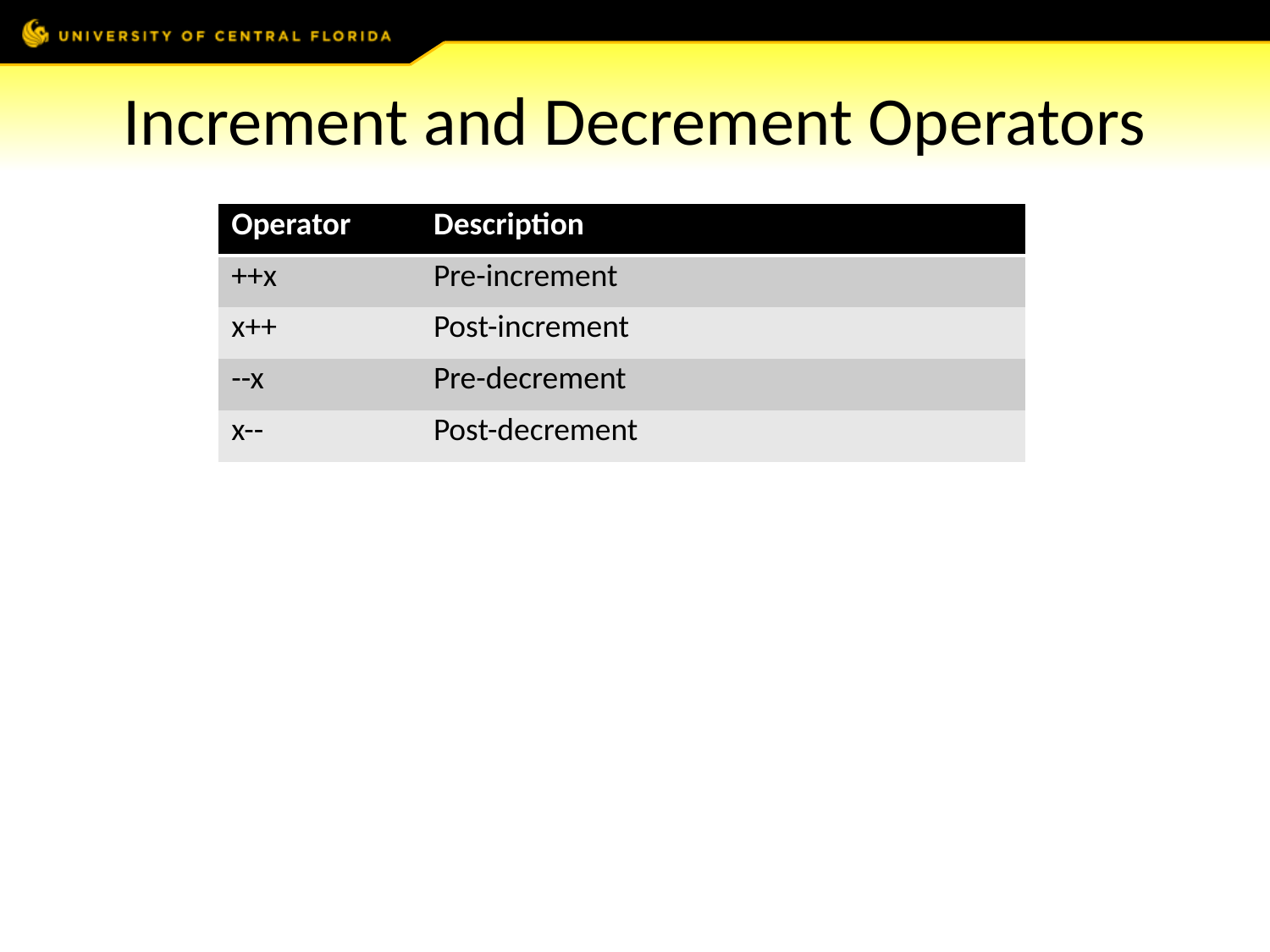

# Increment and Decrement Operators
| Operator | Description |
| --- | --- |
| ++x | Pre-increment |
| x++ | Post-increment |
| --x | Pre-decrement |
| x-- | Post-decrement |